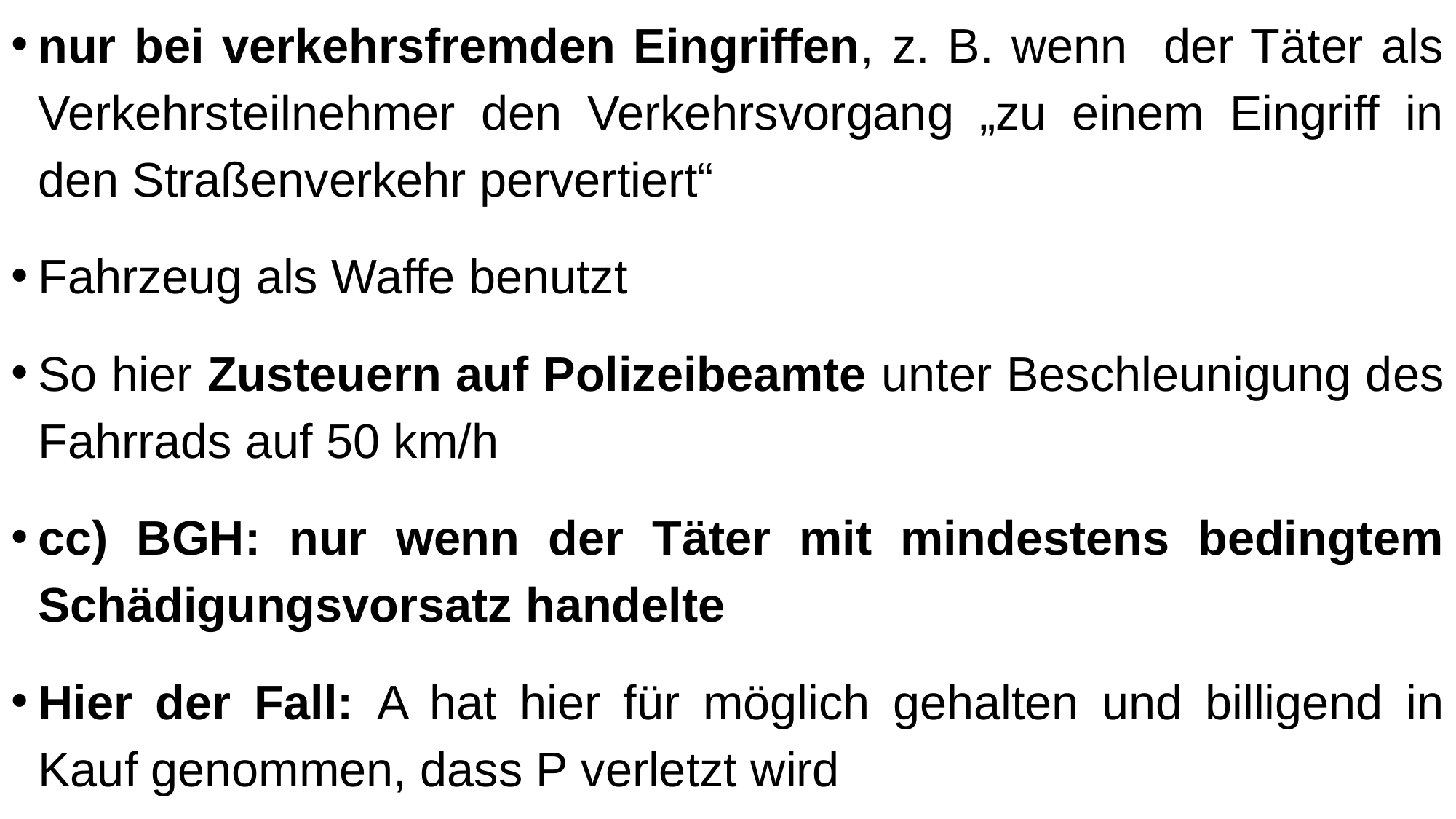

nur bei verkehrsfremden Eingriffen, z. B. wenn  der Täter als Verkehrsteilnehmer den Verkehrsvorgang „zu einem Eingriff in den Straßenverkehr pervertiert“
Fahrzeug als Waffe benutzt
So hier Zusteuern auf Polizeibeamte unter Beschleunigung des Fahrrads auf 50 km/h
cc) BGH: nur wenn der Täter mit mindestens bedingtem Schädigungsvorsatz handelte
Hier der Fall: A hat hier für möglich gehalten und billigend in Kauf genommen, dass P verletzt wird